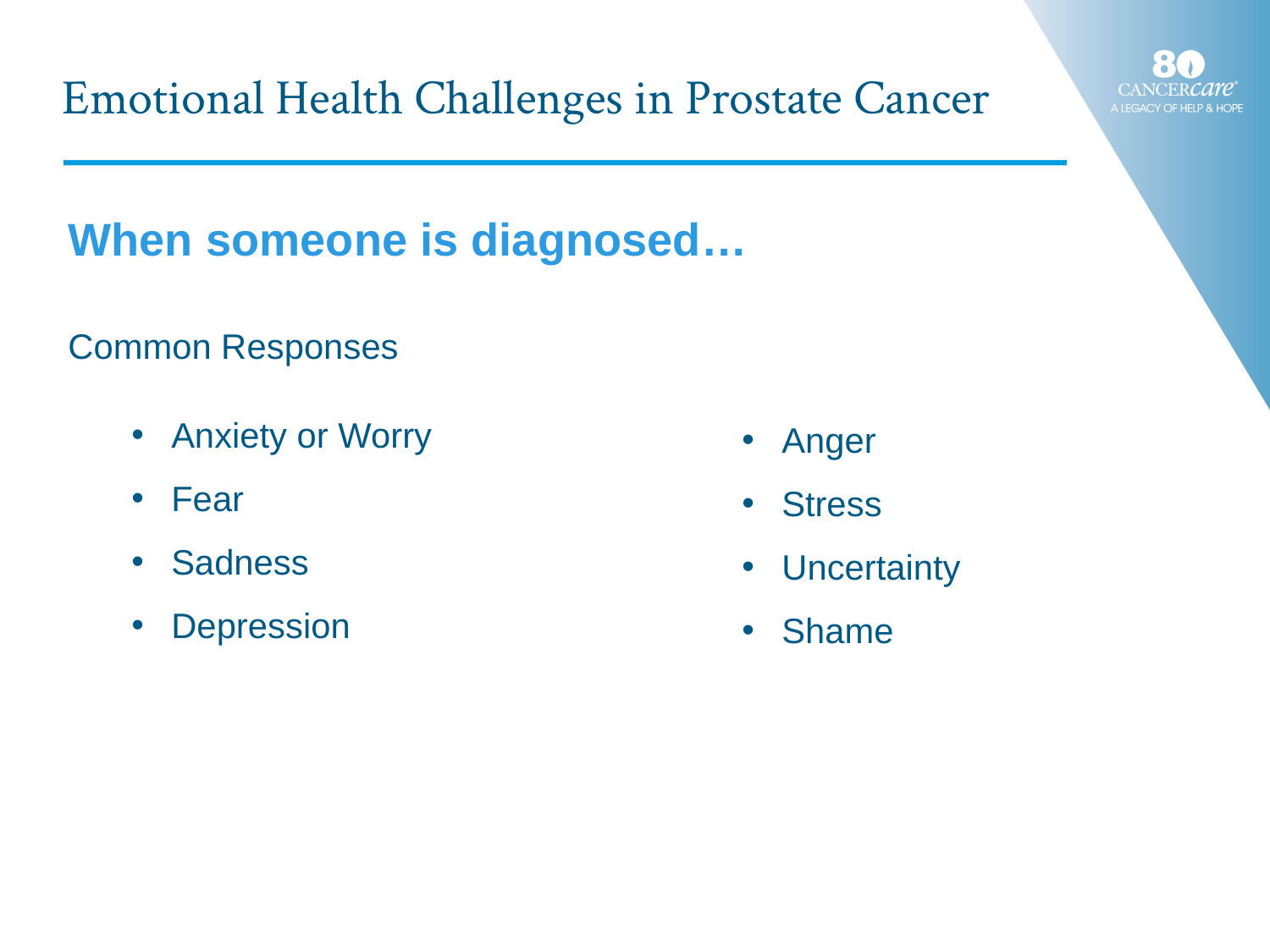

Emotional Health Challenges in Prostate Cancer
When someone is diagnosed…

Common Responses

Anxiety or Worry
Fear
Sadness
Depression

Anger
Stress
Uncertainty
Shame